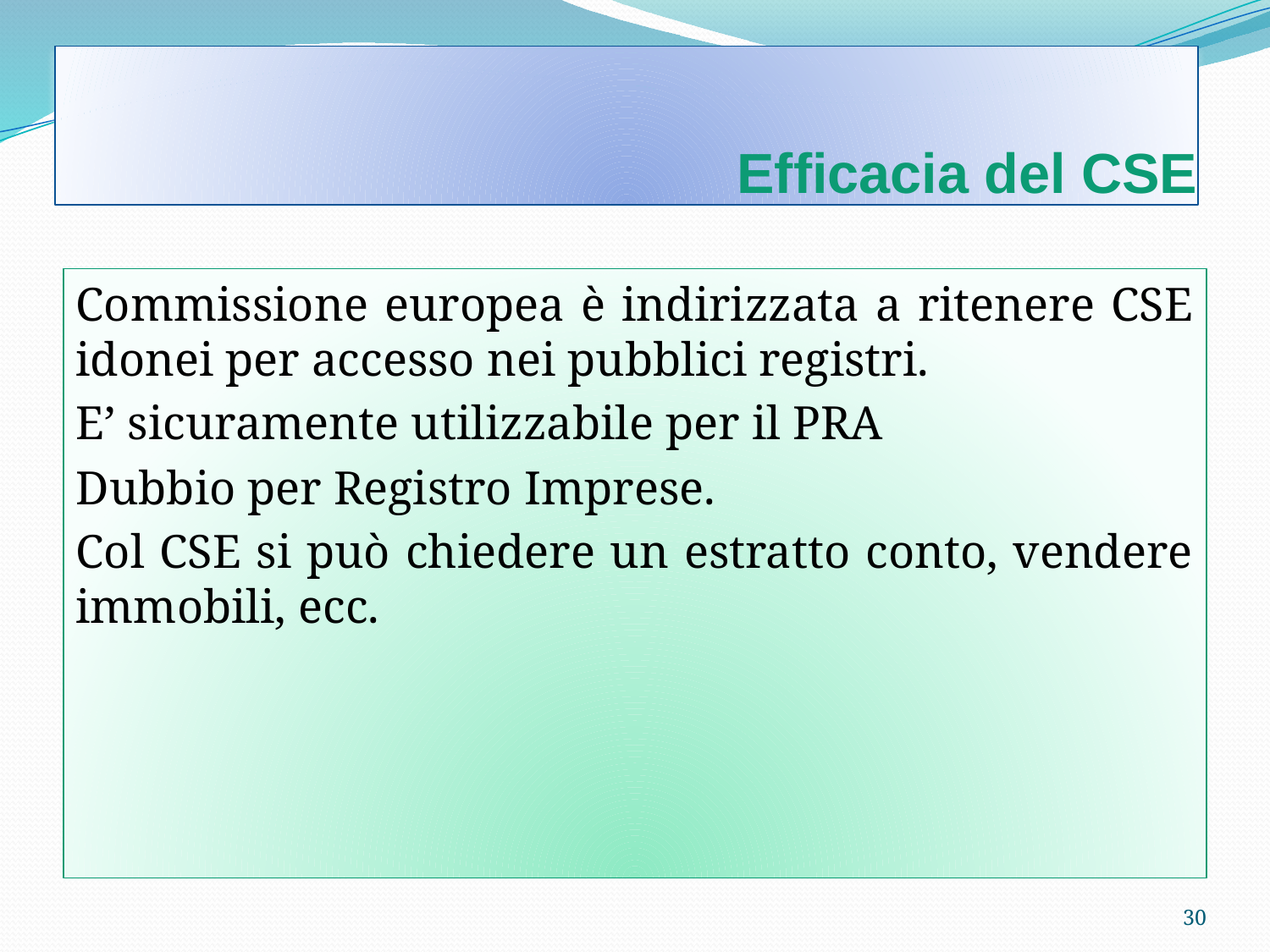

# Efficacia del CSE
Commissione europea è indirizzata a ritenere CSE idonei per accesso nei pubblici registri.
E’ sicuramente utilizzabile per il PRA
Dubbio per Registro Imprese.
Col CSE si può chiedere un estratto conto, vendere immobili, ecc.

30